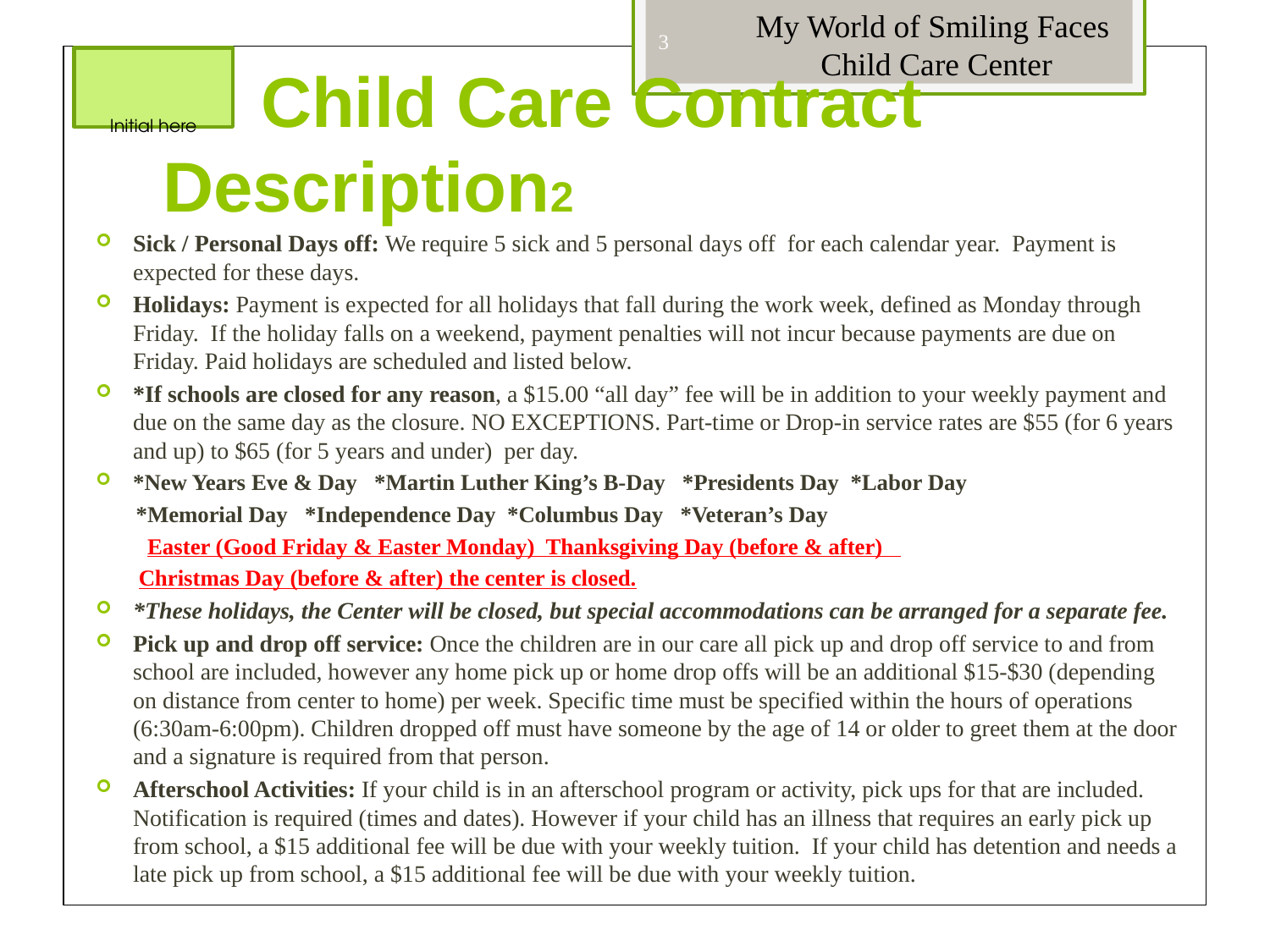

3
My World of Smiling Faces
Child Care Center

Initial here
     Child Care Contract Description2
Sick / Personal Days off: We require 5 sick and 5 personal days off  for each calendar year.  Payment is expected for these days.
Holidays: Payment is expected for all holidays that fall during the work week, defined as Monday through Friday.  If the holiday falls on a weekend, payment penalties will not incur because payments are due on Friday. Paid holidays are scheduled and listed below.
*If schools are closed for any reason, a $15.00 “all day” fee will be in addition to your weekly payment and due on the same day as the closure. NO EXCEPTIONS. Part-time or Drop-in service rates are $55 (for 6 years and up) to $65 (for 5 years and under)  per day.
*New Years Eve & Day   *Martin Luther King’s B-Day   *Presidents Day  *Labor Day
       *Memorial Day   *Independence Day  *Columbus Day   *Veteran’s Day
         Easter (Good Friday & Easter Monday)  Thanksgiving Day (before & after)
	 Christmas Day (before & after) the center is closed.
*These holidays, the Center will be closed, but special accommodations can be arranged for a separate fee.
Pick up and drop off service: Once the children are in our care all pick up and drop off service to and from school are included, however any home pick up or home drop offs will be an additional $15-$30 (depending on distance from center to home) per week. Specific time must be specified within the hours of operations (6:30am-6:00pm). Children dropped off must have someone by the age of 14 or older to greet them at the door and a signature is required from that person.
Afterschool Activities: If your child is in an afterschool program or activity, pick ups for that are included.  Notification is required (times and dates). However if your child has an illness that requires an early pick up from school, a $15 additional fee will be due with your weekly tuition.  If your child has detention and needs a late pick up from school, a $15 additional fee will be due with your weekly tuition.